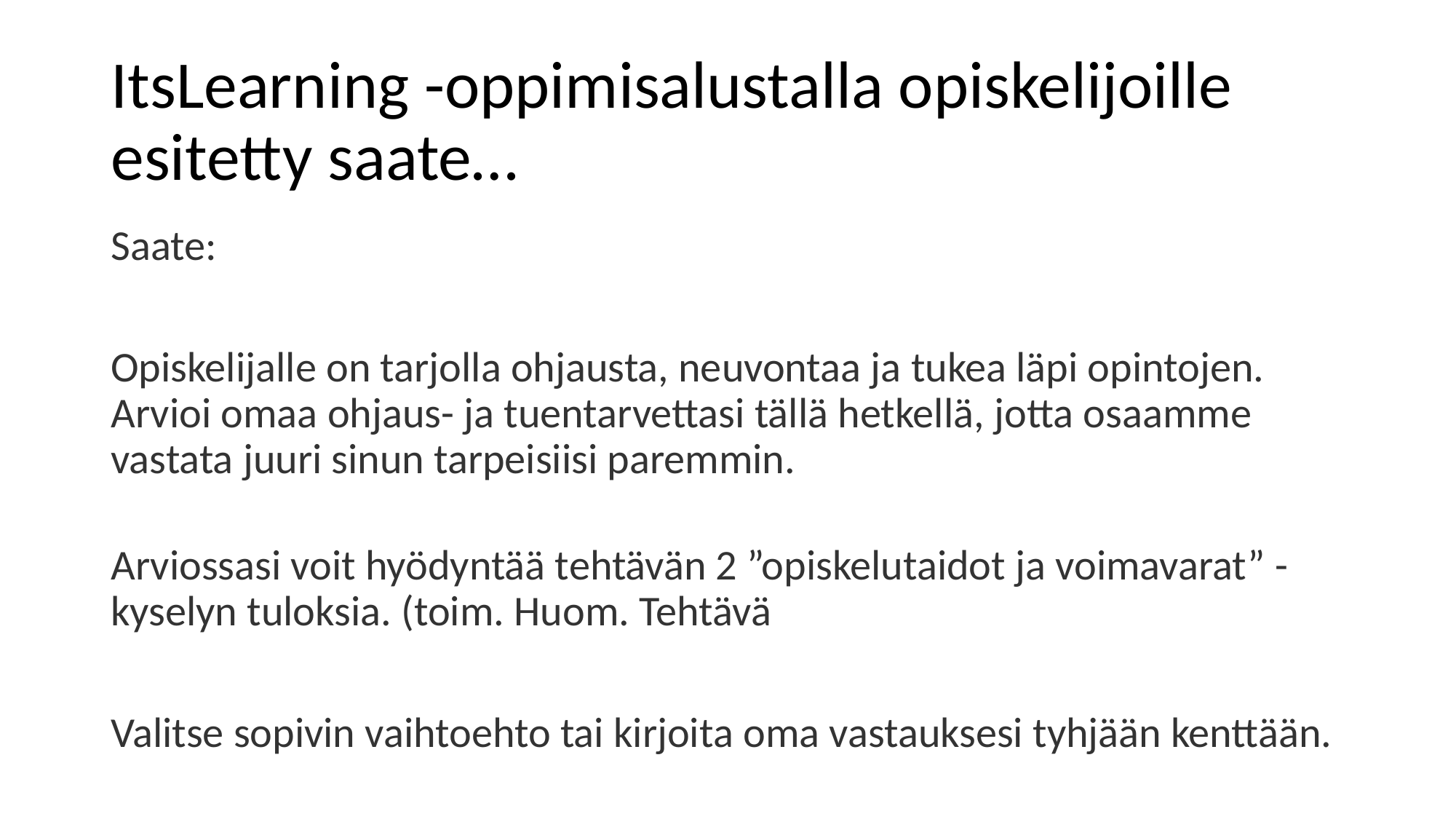

# ItsLearning -oppimisalustalla opiskelijoille esitetty saate…
Saate:

Opiskelijalle on tarjolla ohjausta, neuvontaa ja tukea läpi opintojen. Arvioi omaa ohjaus- ja tuentarvettasi tällä hetkellä, jotta osaamme vastata juuri sinun tarpeisiisi paremmin.
Arviossasi voit hyödyntää tehtävän 2 ”opiskelutaidot ja voimavarat” -kyselyn tuloksia. (toim. Huom. Tehtävä

Valitse sopivin vaihtoehto tai kirjoita oma vastauksesi tyhjään kenttään.